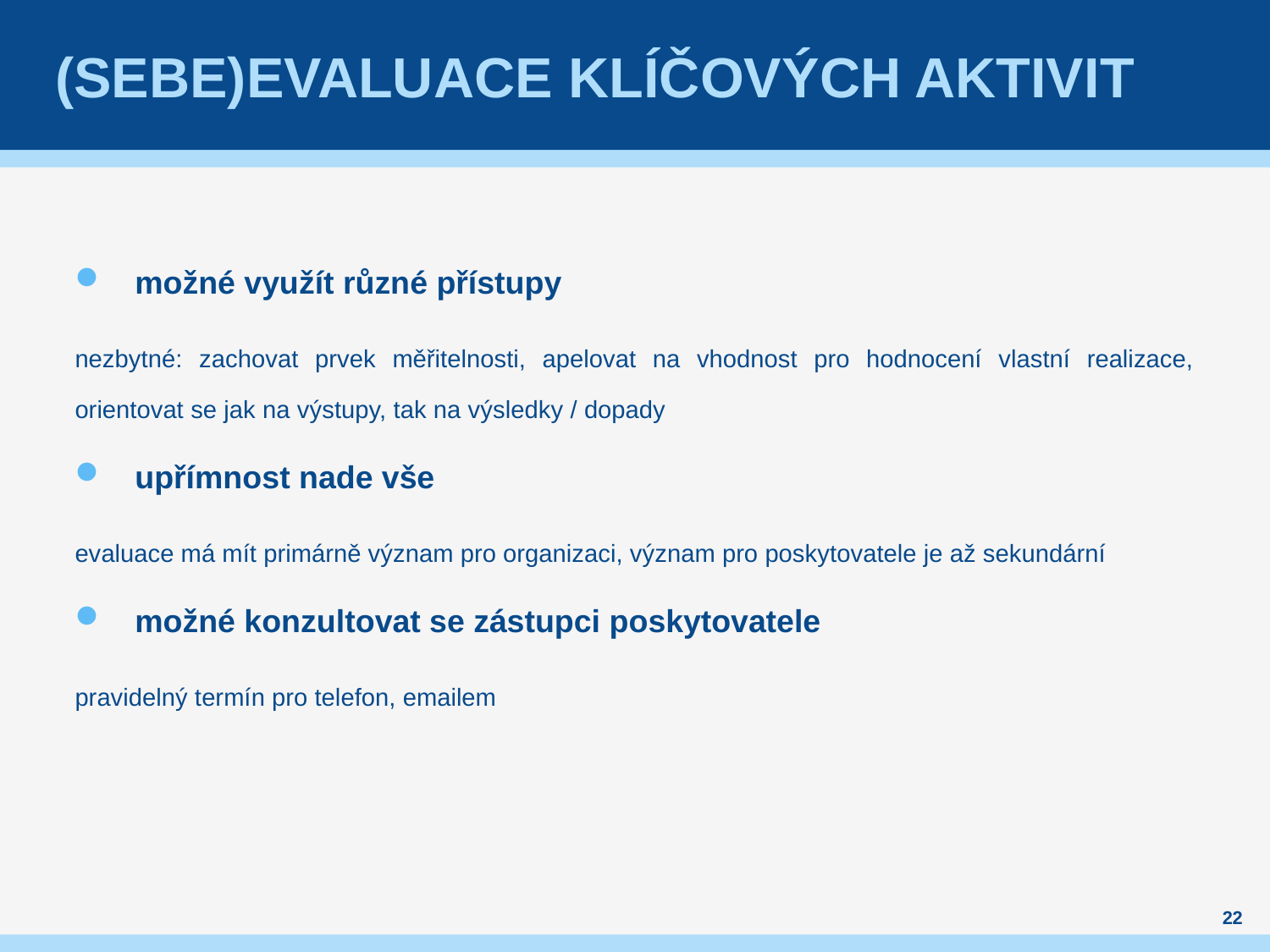

# (sebe)evaluace klíčových aktivit
možné využít různé přístupy
nezbytné: zachovat prvek měřitelnosti, apelovat na vhodnost pro hodnocení vlastní realizace, orientovat se jak na výstupy, tak na výsledky / dopady
upřímnost nade vše
evaluace má mít primárně význam pro organizaci, význam pro poskytovatele je až sekundární
možné konzultovat se zástupci poskytovatele
pravidelný termín pro telefon, emailem
22